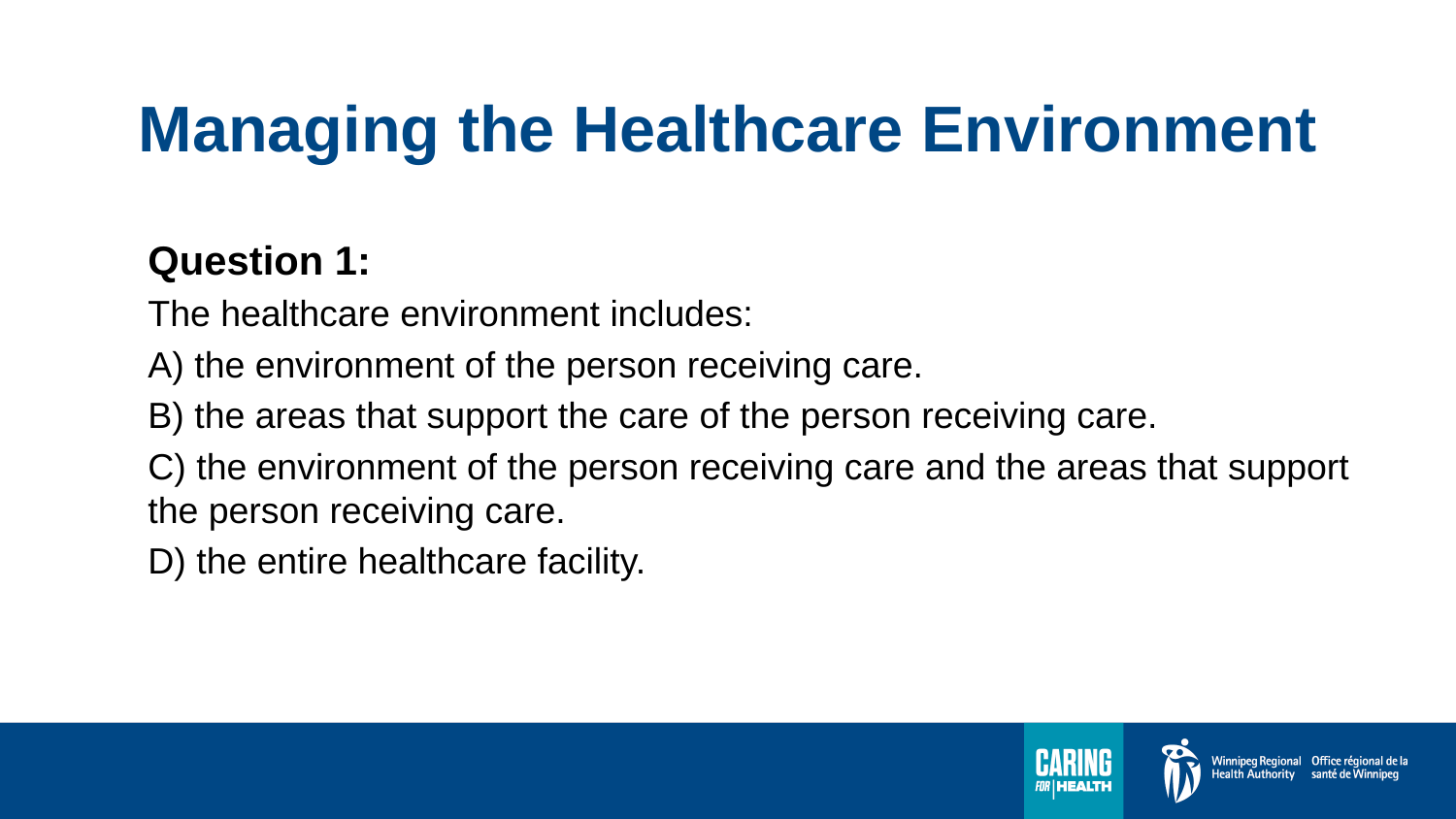

# Managing the Healthcare Environment
Question 1:
The healthcare environment includes:
A) the environment of the person receiving care.
B) the areas that support the care of the person receiving care.
C) the environment of the person receiving care and the areas that support the person receiving care.
D) the entire healthcare facility.